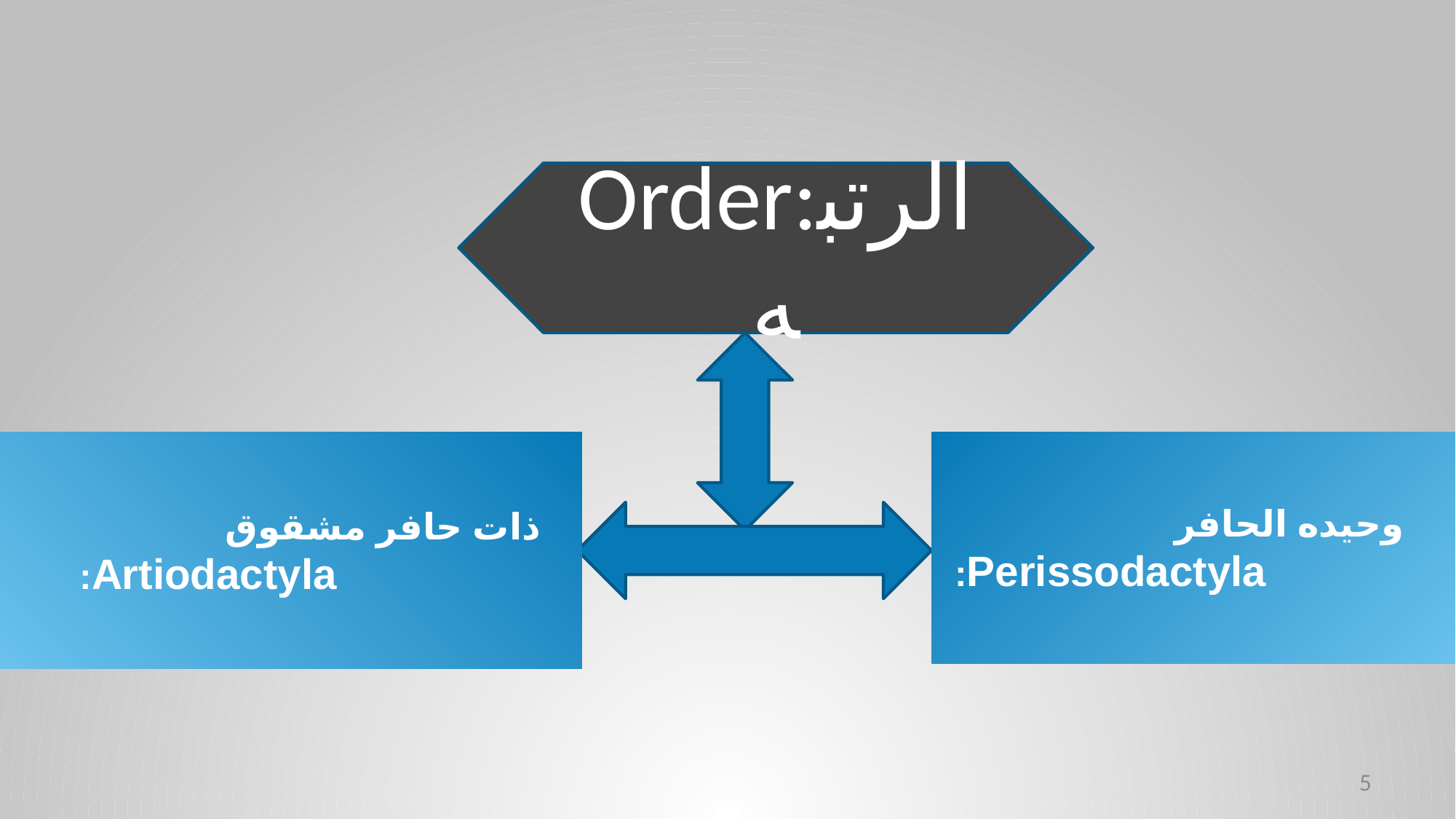

Order:الرتبه

    وحيده الحافر
              Perissodactyla:
   ذات حافر مشقوق
              Artiodactyla:

5